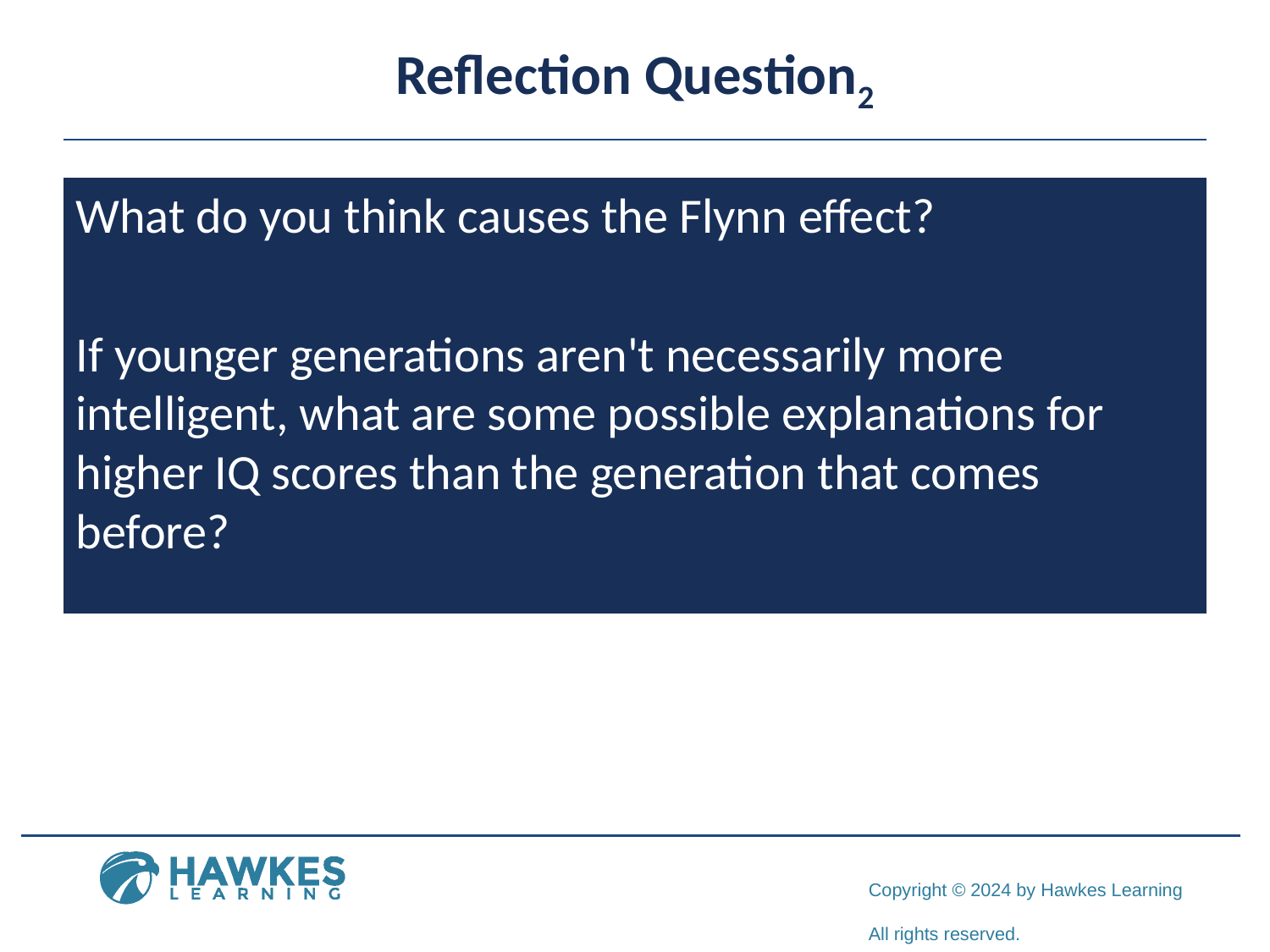

# Reflection Question2
What do you think causes the Flynn effect?

If younger generations aren't necessarily more intelligent, what are some possible explanations for higher IQ scores than the generation that comes before?